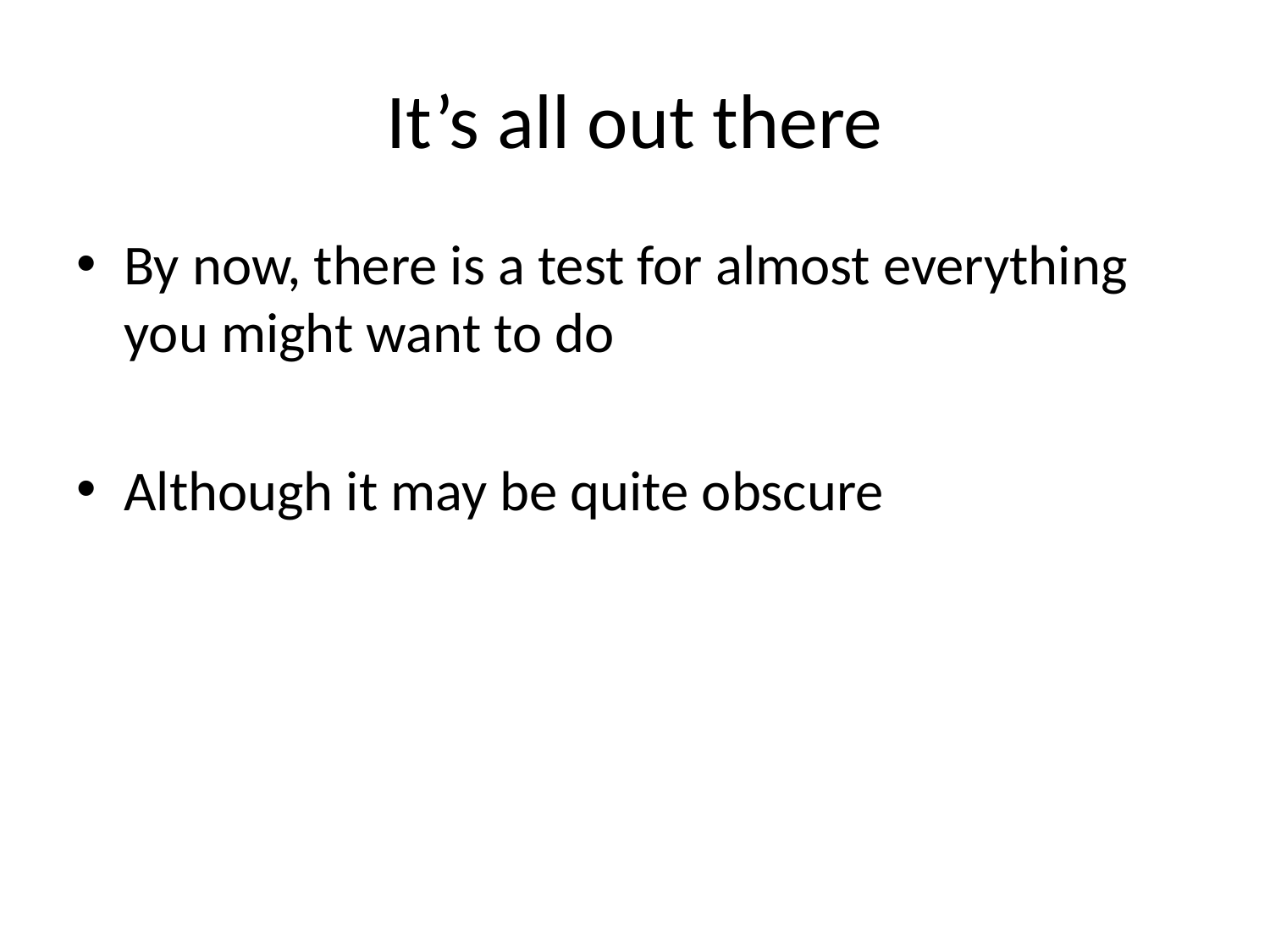

# It’s all out there
By now, there is a test for almost everything you might want to do

Although it may be quite obscure